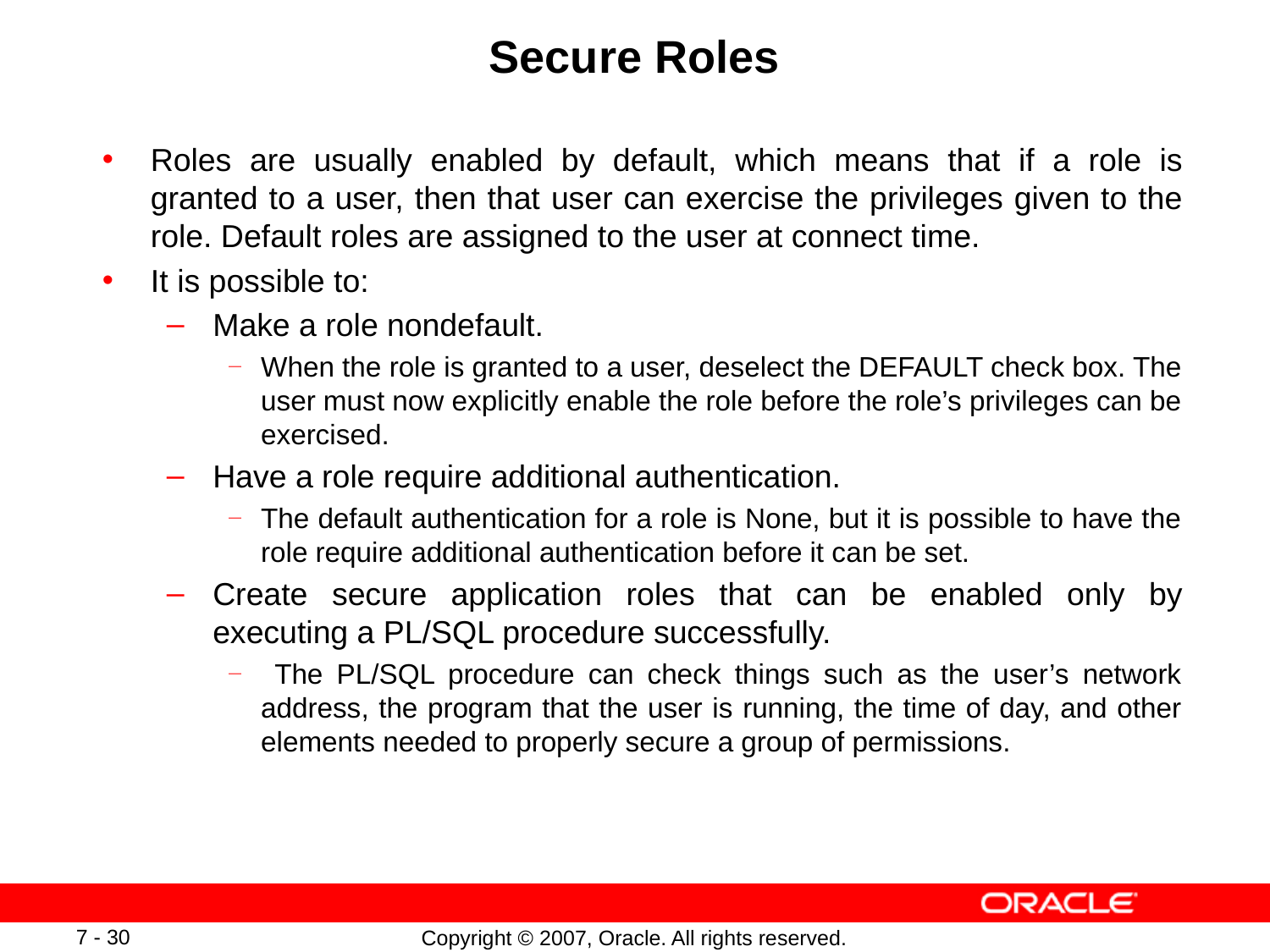

# Secure Roles
Roles are usually enabled by default, which means that if a role is granted to a user, then that user can exercise the privileges given to the role. Default roles are assigned to the user at connect time.
It is possible to:
Make a role nondefault.
When the role is granted to a user, deselect the DEFAULT check box. The user must now explicitly enable the role before the role’s privileges can be exercised.
Have a role require additional authentication.
The default authentication for a role is None, but it is possible to have the role require additional authentication before it can be set.
Create secure application roles that can be enabled only by executing a PL/SQL procedure successfully.
 The PL/SQL procedure can check things such as the user’s network address, the program that the user is running, the time of day, and other elements needed to properly secure a group of permissions.